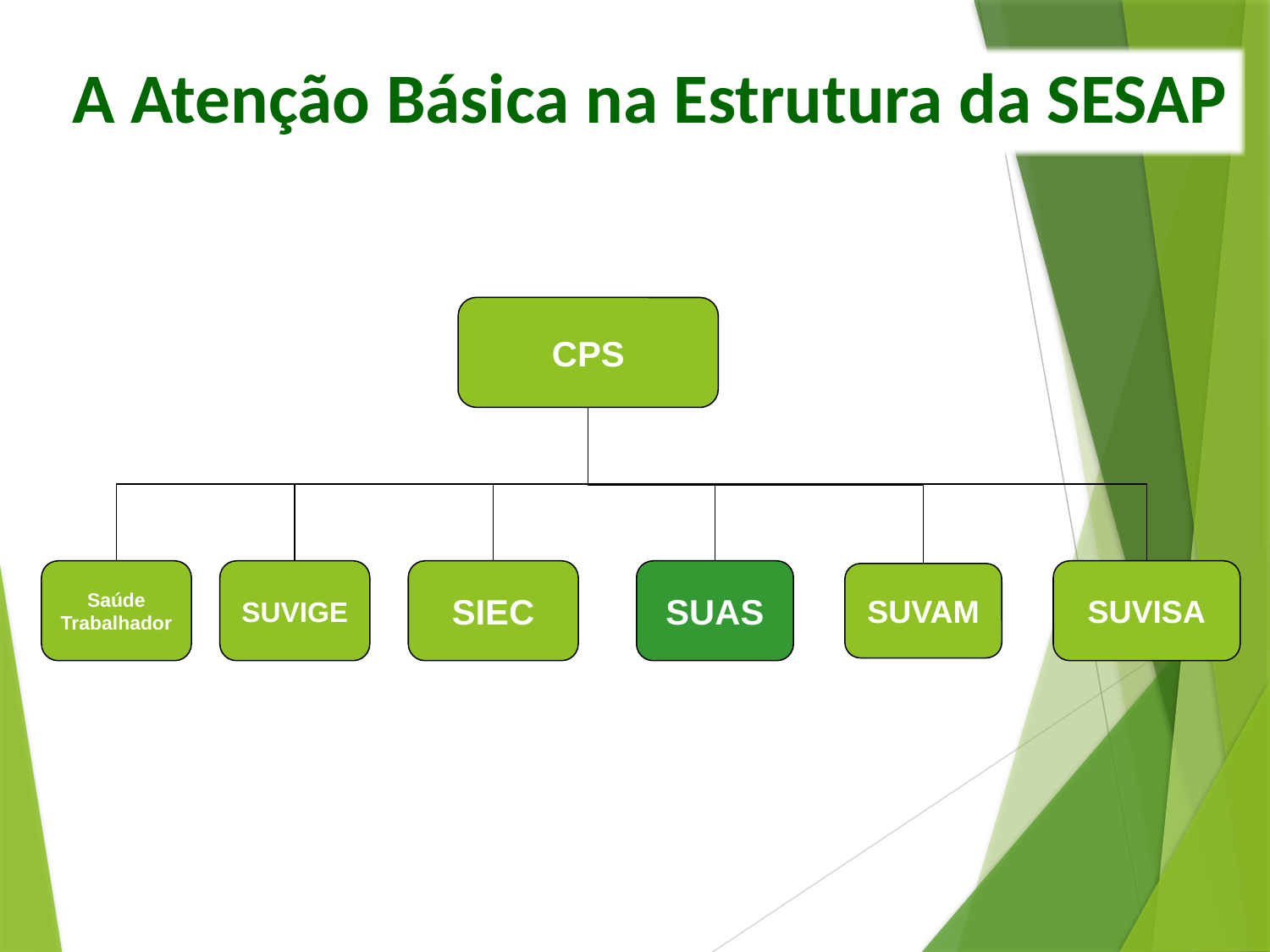

A Atenção Básica na Estrutura da SESAP
CPS
Saúde
Trabalhador
SUVIGE
SIEC
SUAS
SUVISA
SUVAM